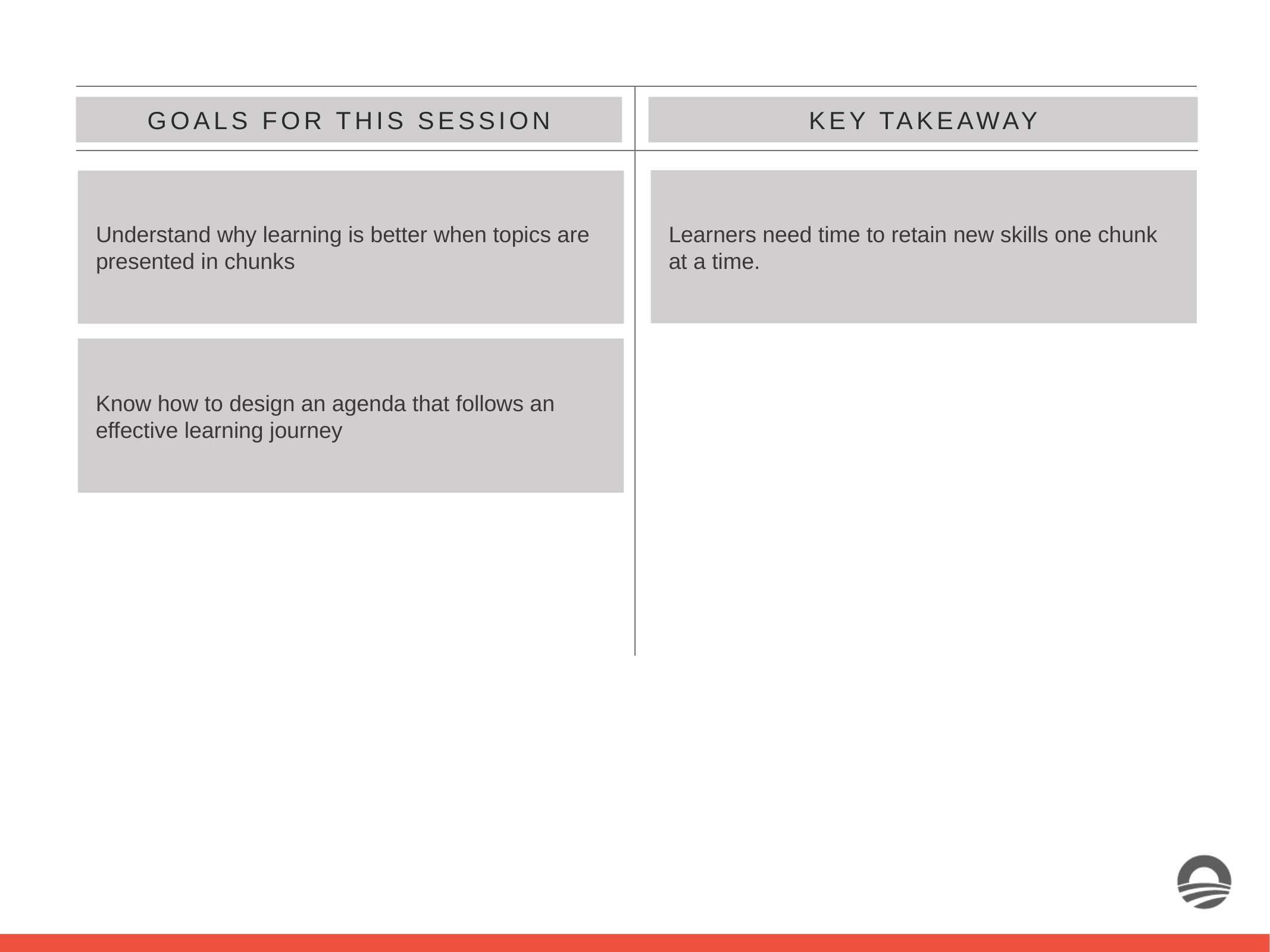

GOALS FOR THIS SESSION
KEY TAKEAWAY
Learners need time to retain new skills one chunk at a time.
Understand why learning is better when topics are presented in chunks
Know how to design an agenda that follows an effective learning journey